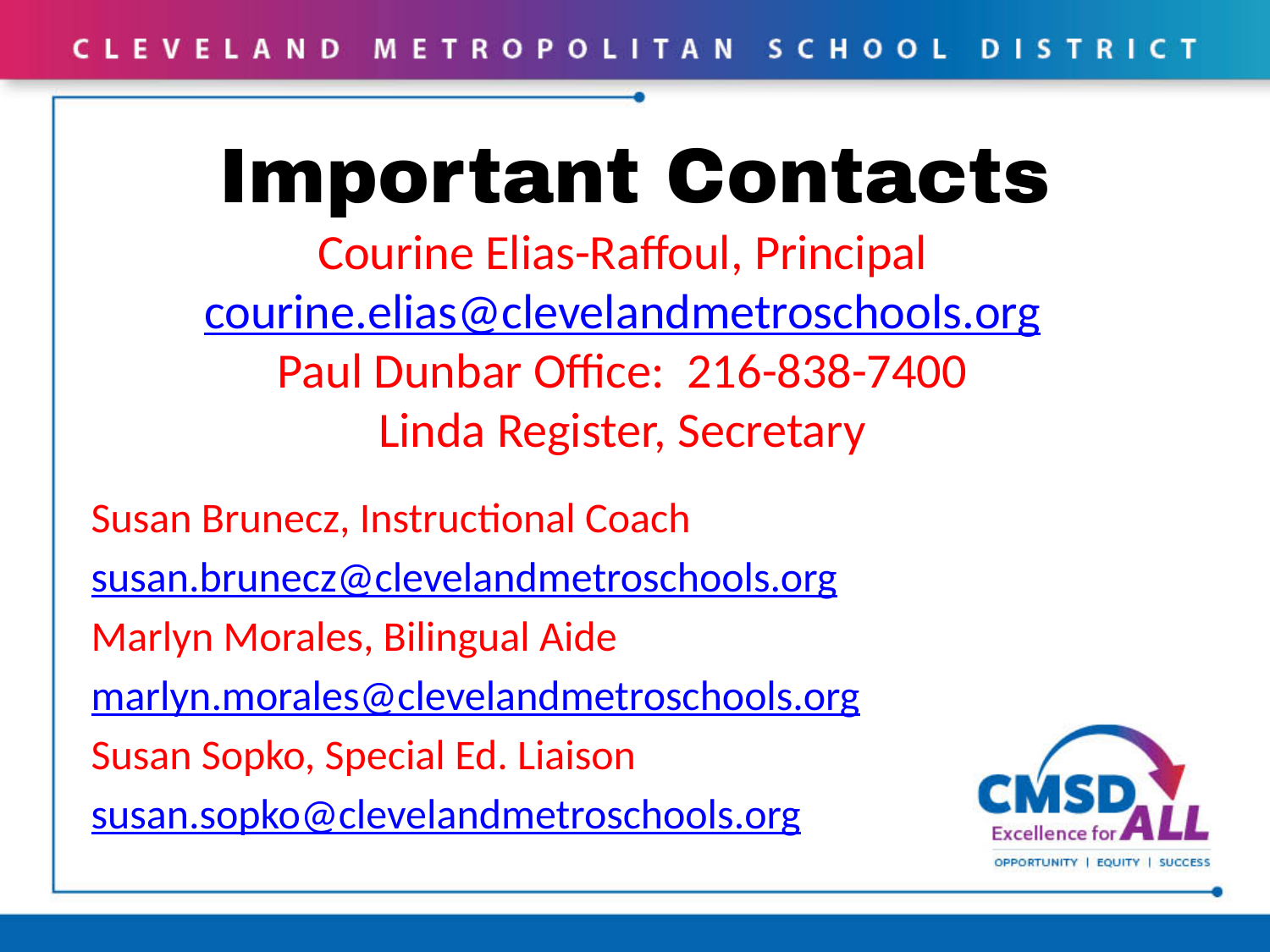

# Important Contacts
Courine Elias-Raffoul, Principal
courine.elias@clevelandmetroschools.org
Paul Dunbar Office:  216-838-7400
Linda Register, Secretary

Susan Brunecz, Instructional Coach
susan.brunecz@clevelandmetroschools.org
Marlyn Morales, Bilingual Aide
marlyn.morales@clevelandmetroschools.org
Susan Sopko, Special Ed. Liaison
susan.sopko@clevelandmetroschools.org